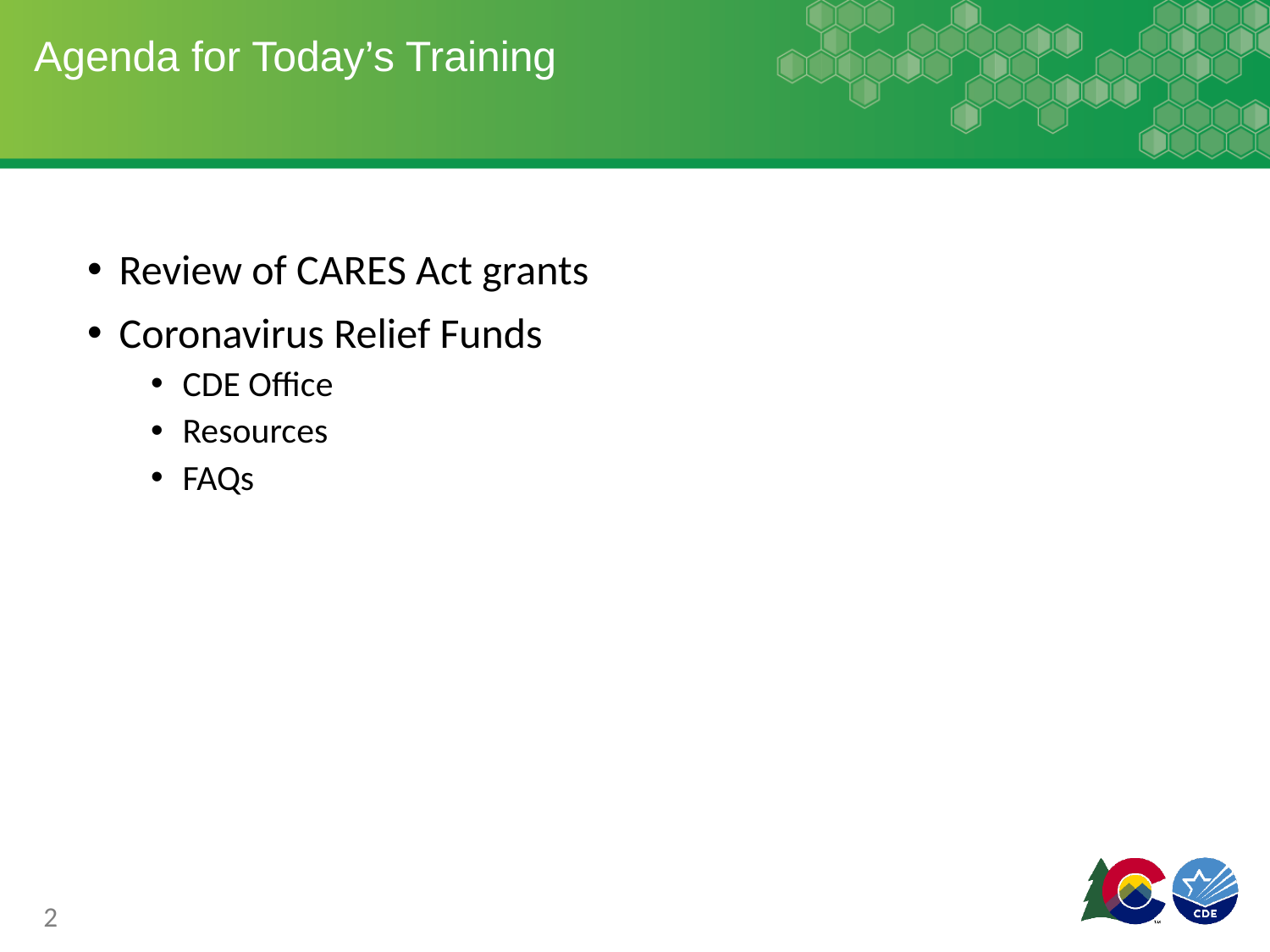

# Agenda for Today’s Training
Review of CARES Act grants
Coronavirus Relief Funds
CDE Office
Resources
FAQs

2